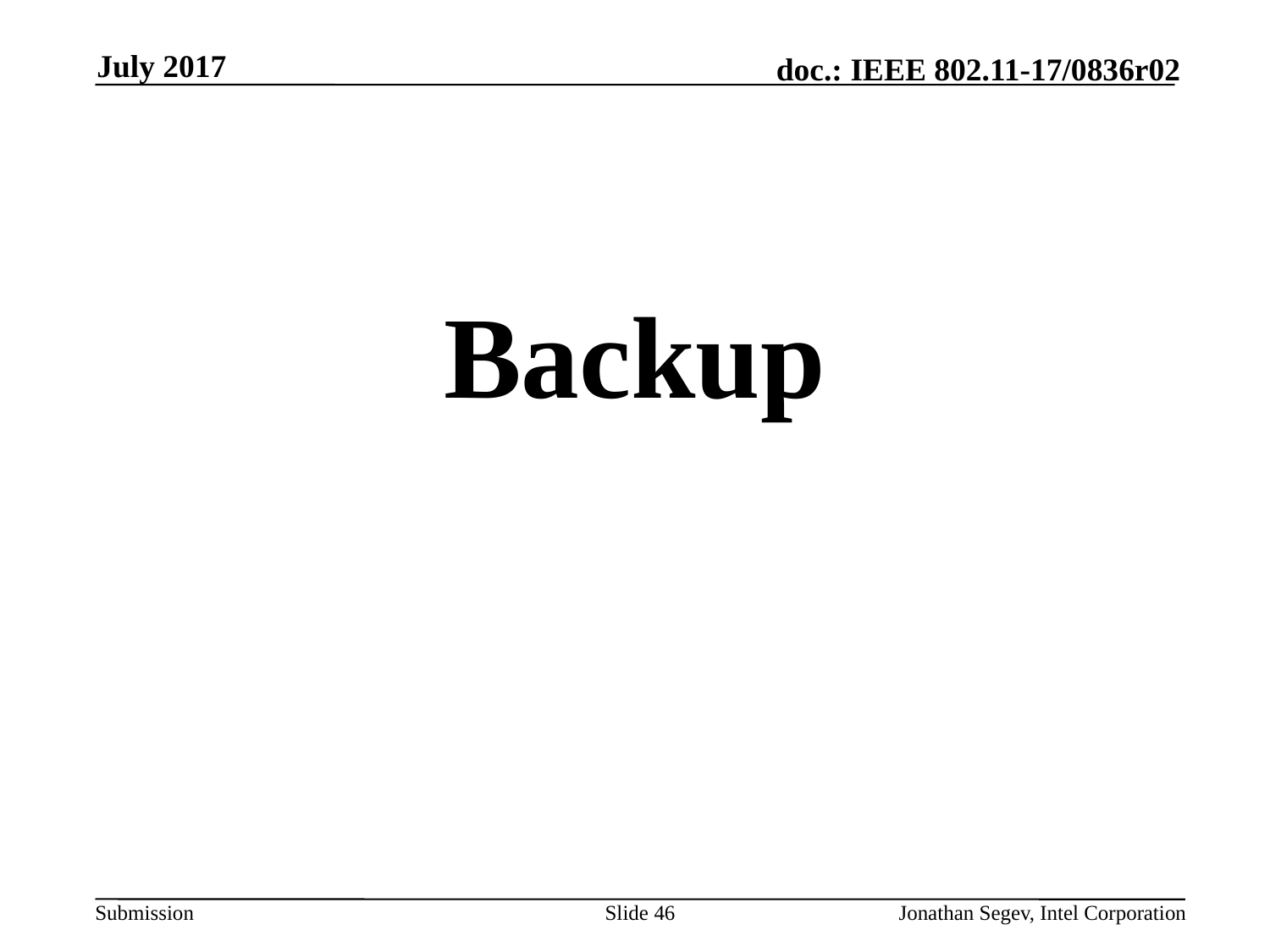

July 2017
#
Backup
Slide 46
Jonathan Segev, Intel Corporation